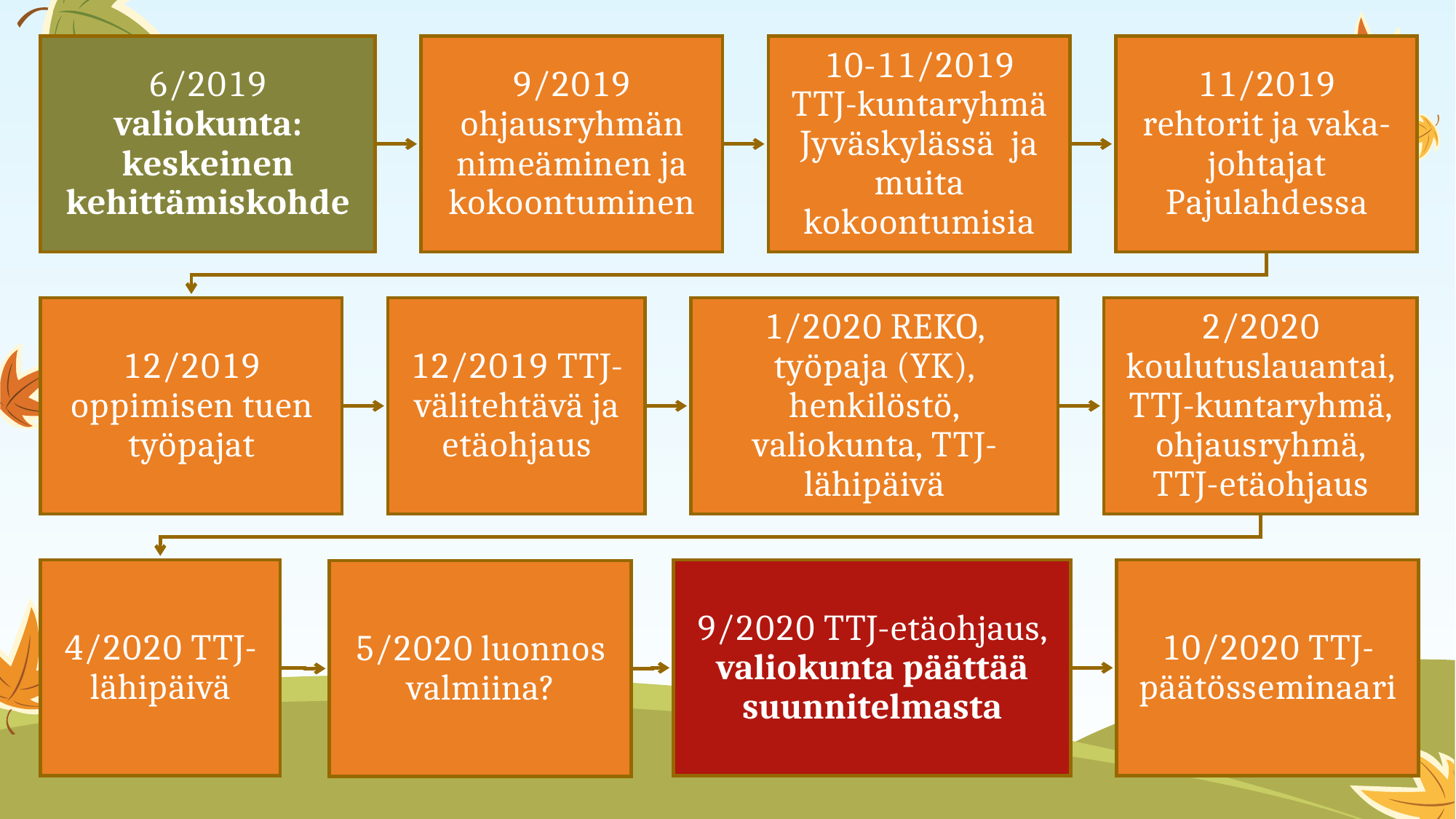

6/2019 valiokunta: keskeinen kehittämiskohde

9/2019 ohjausryhmän nimeäminen ja kokoontuminen

10-11/2019 TTJ-kuntaryhmä Jyväskylässä  ja muita kokoontumisia

11/2019 rehtorit ja vaka-johtajat Pajulahdessa

12/2019 oppimisen tuen työpajat

12/2019 TTJ- välitehtävä ja etäohjaus

1/2020 REKO, työpaja (YK), henkilöstö, valiokunta, TTJ-lähipäivä

2/2020 koulutuslauantai, TTJ-kuntaryhmä, ohjausryhmä, TTJ-etäohjaus

4/2020 TTJ-lähipäivä

5/2020 luonnos valmiina?

9/2020 TTJ-etäohjaus, valiokunta päättää suunnitelmasta
10/2020 TTJ-päätösseminaari